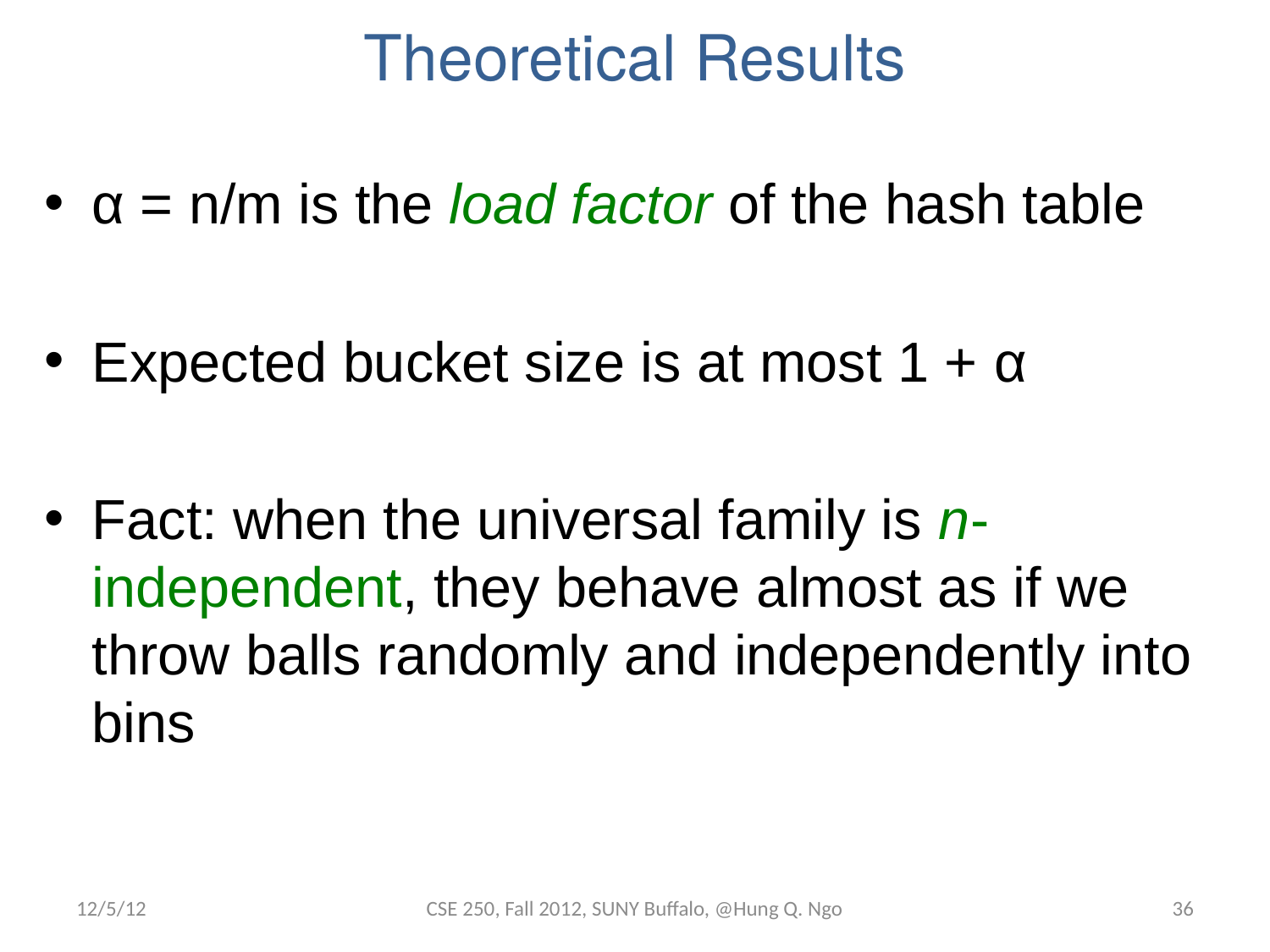

# Theoretical Results
α = n/m is the load factor of the hash table

Expected bucket size is at most 1 + α

Fact: when the universal family is n-independent, they behave almost as if we throw balls randomly and independently into bins
12/5/12
CSE 250, Fall 2012, SUNY Buffalo, @Hung Q. Ngo
36